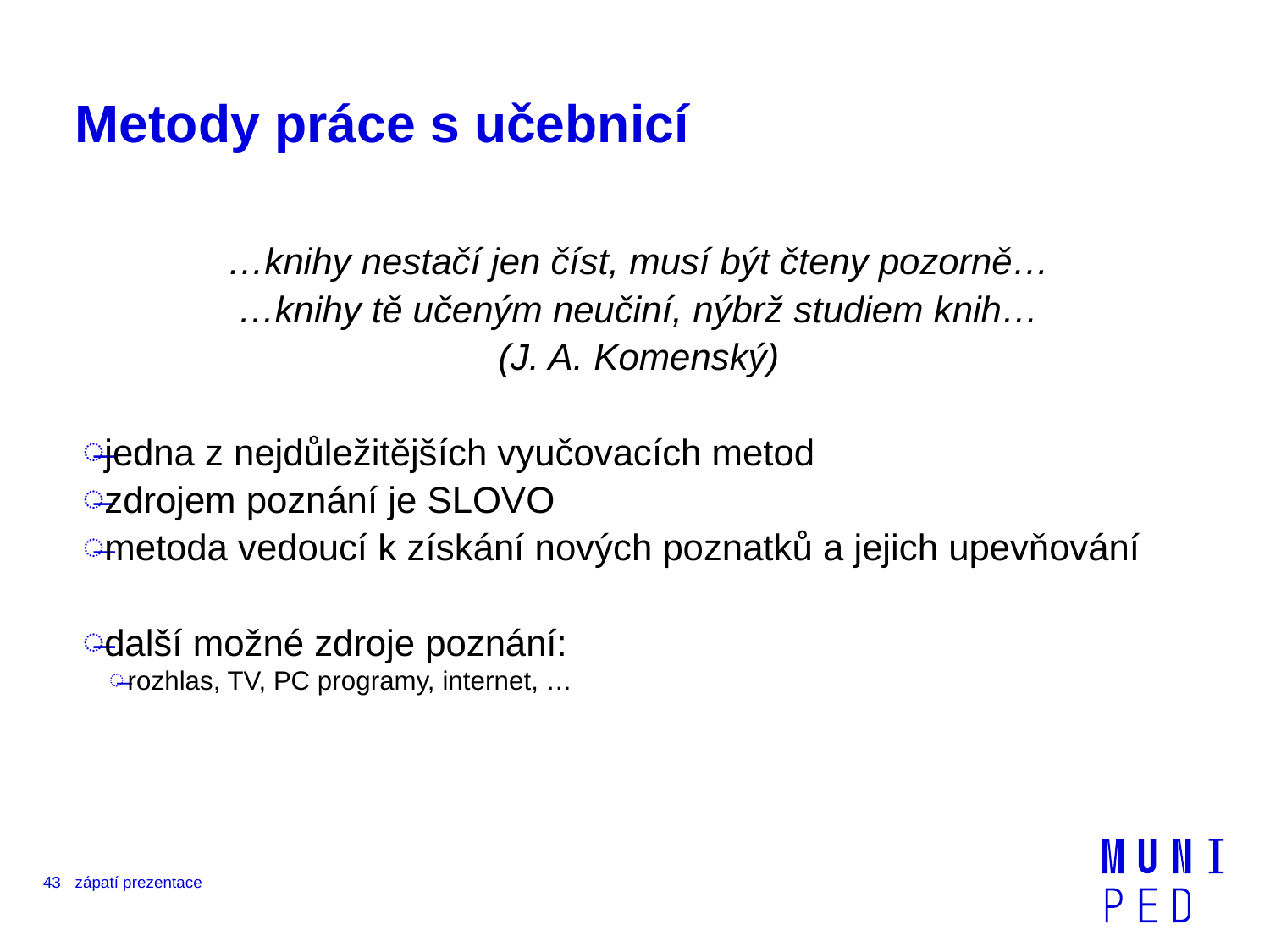

# Metody práce s učebnicí
…knihy nestačí jen číst, musí být čteny pozorně…
…knihy tě učeným neučiní, nýbrž studiem knih…
(J. A. Komenský)

jedna z nejdůležitějších vyučovacích metod
zdrojem poznání je SLOVO
metoda vedoucí k získání nových poznatků a jejich upevňování

další možné zdroje poznání:
rozhlas, TV, PC programy, internet, …
43
zápatí prezentace